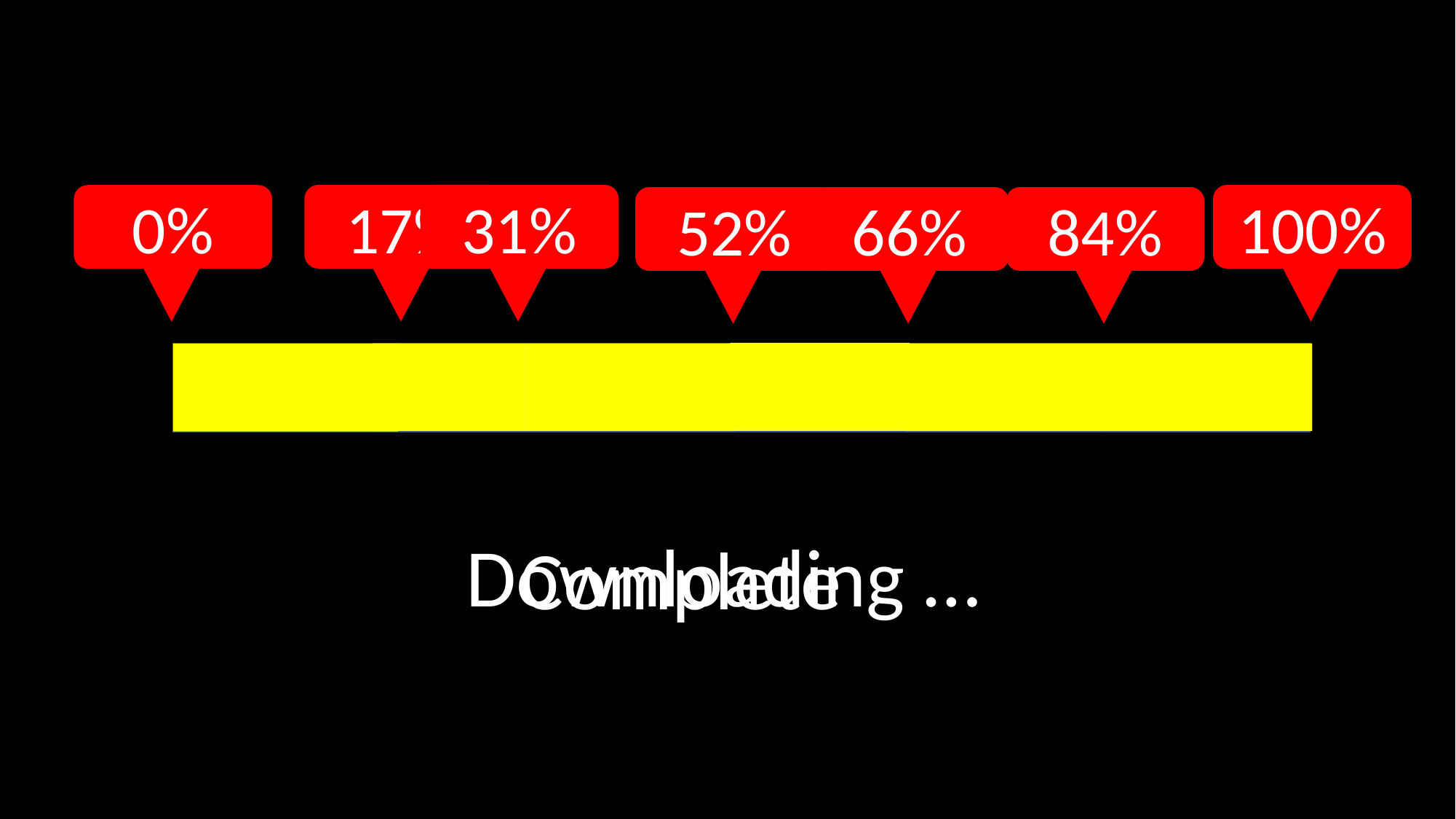

17%

31%

100%

0%

52%

66%

84%

Downloading …
Complete